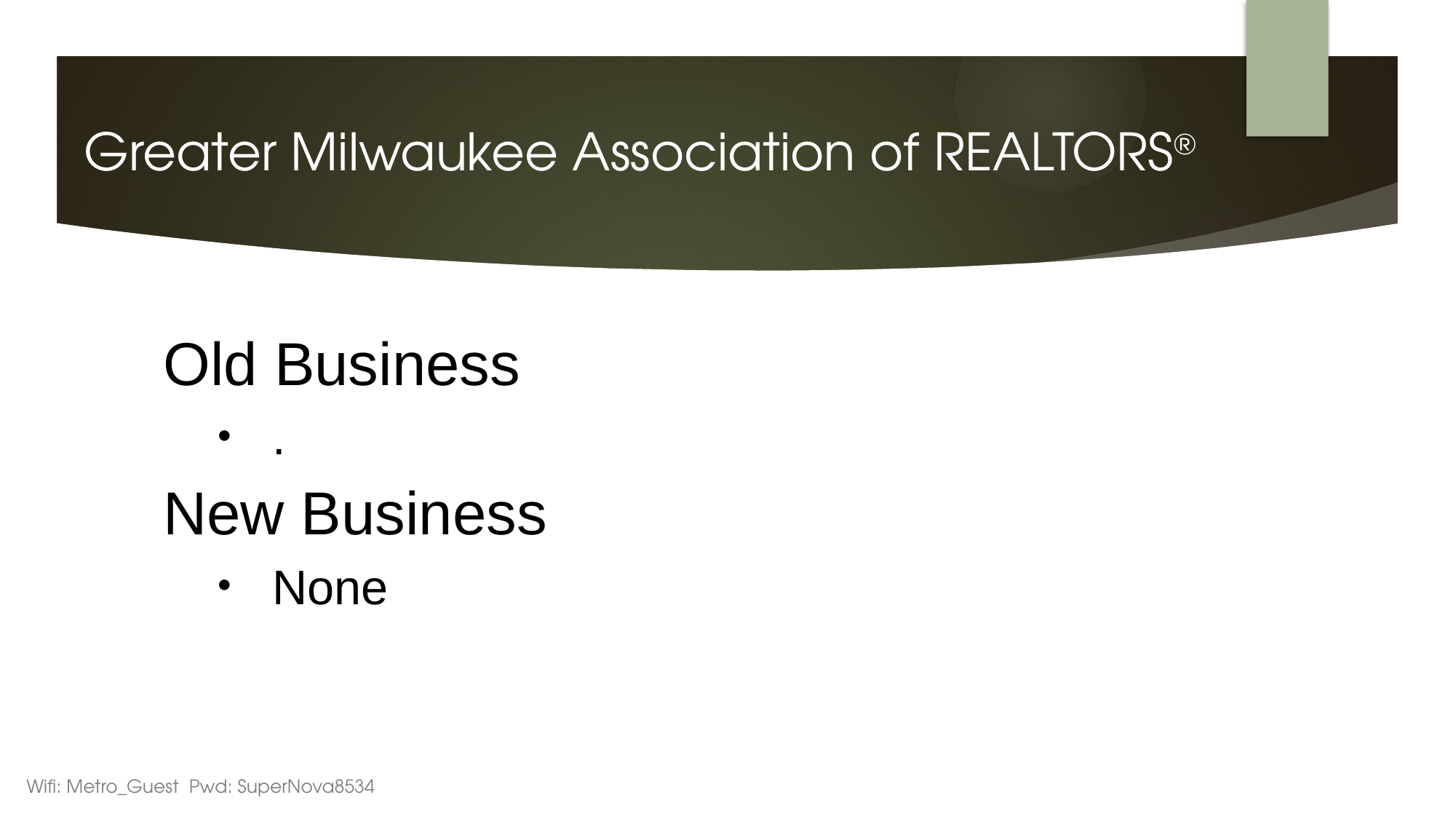

Greater Milwaukee Association of REALTORS®

Old Business
.
New Business
None

Wifi: Metro_Guest  Pwd: SuperNova8534